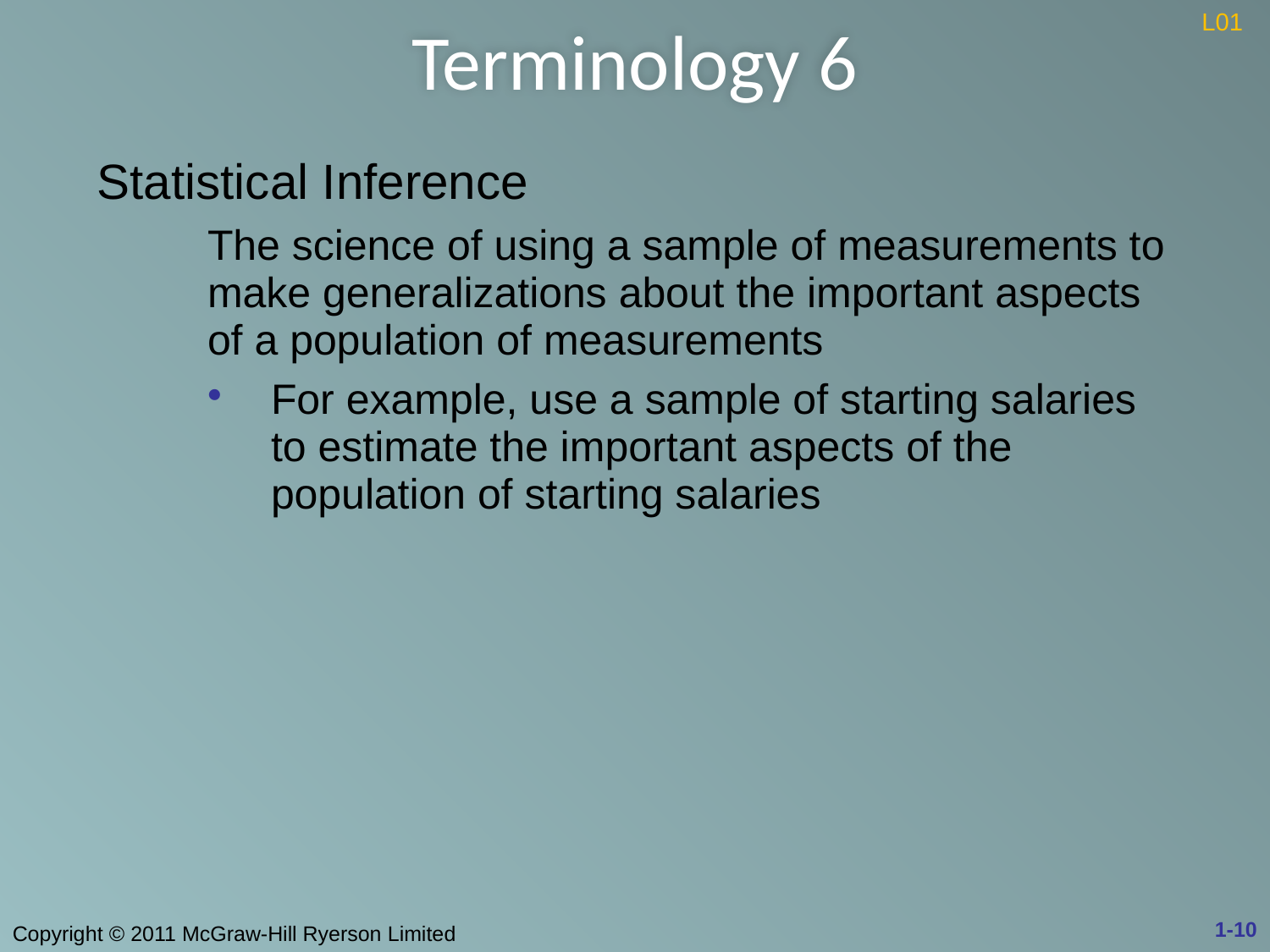

# Terminology 6
L01
| Statistical Inference |  |
| --- | --- |
|  | The science of using a sample of measurements to make generalizations about the important aspects of a population of measurements |
|  | For example, use a sample of starting salaries to estimate the important aspects of the population of starting salaries |
1-10